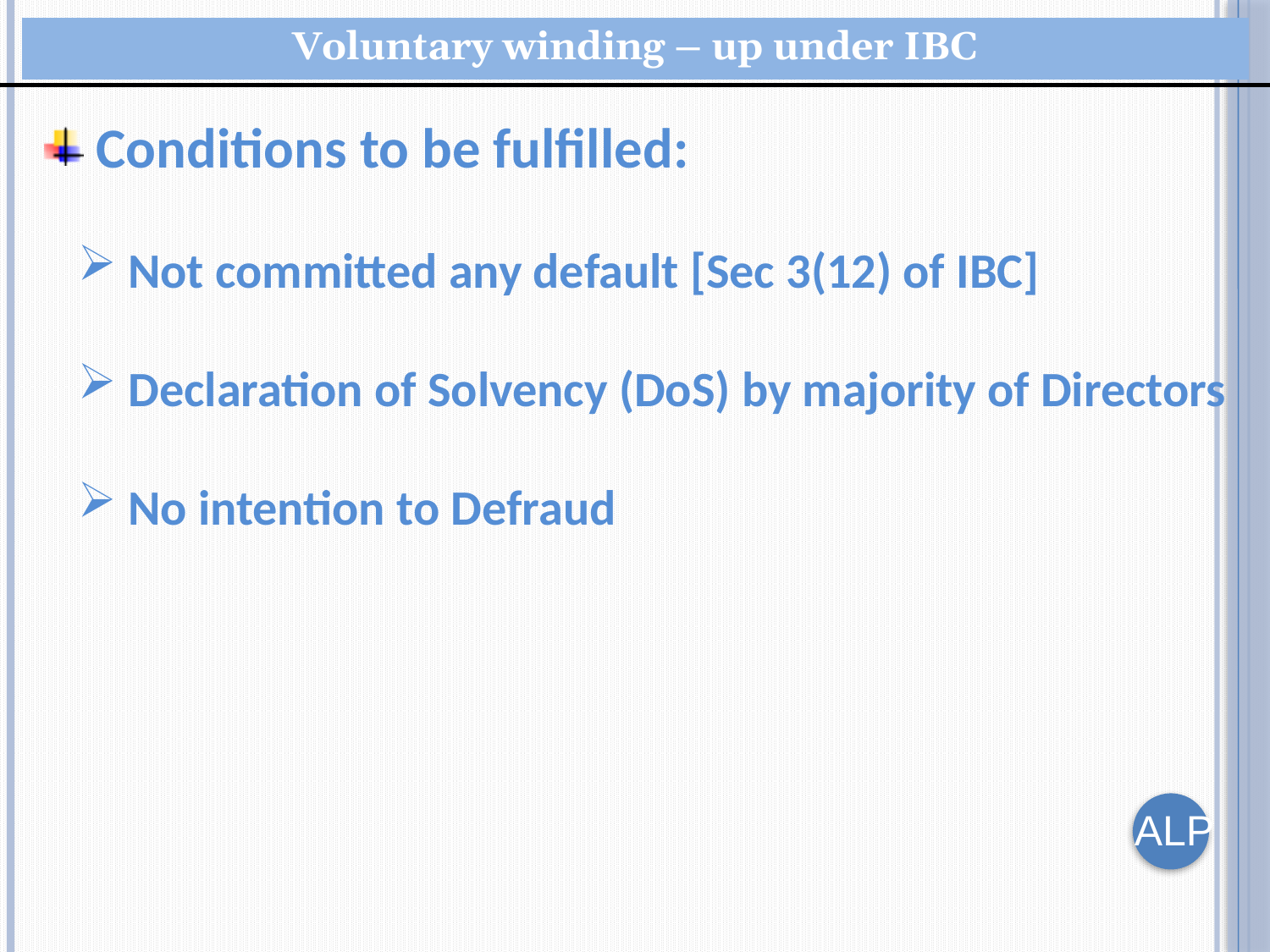

| Voluntary winding – up under IBC |
| --- |

 Conditions to be fulfilled:

 Not committed any default [Sec 3(12) of IBC]

 Declaration of Solvency (DoS) by majority of Directors

 No intention to Defraud

ALP